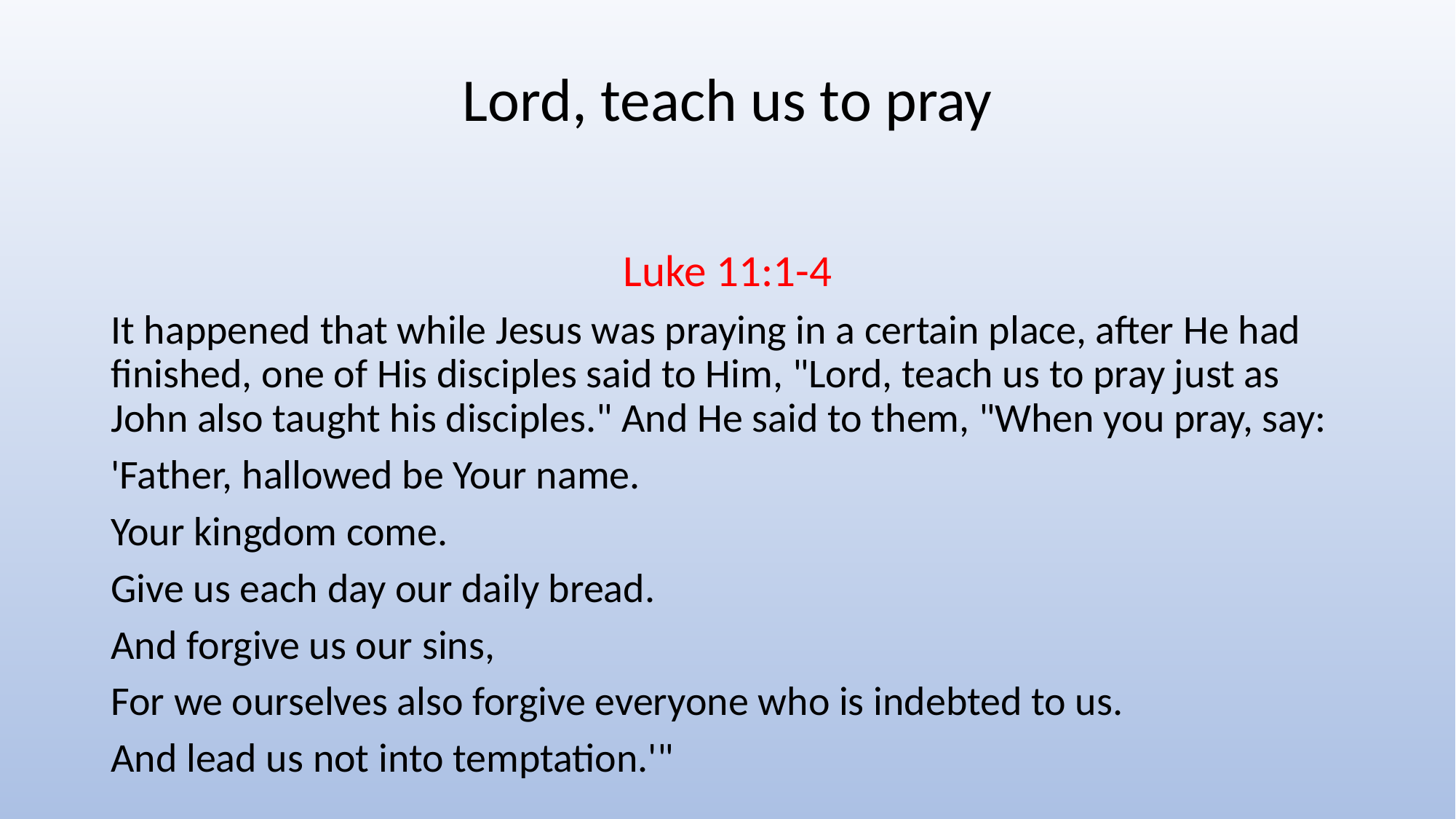

# Lord, teach us to pray

Luke 11:1-4
It happened that while Jesus was praying in a certain place, after He had finished, one of His disciples said to Him, "Lord, teach us to pray just as John also taught his disciples." And He said to them, "When you pray, say:
'Father, hallowed be Your name.
Your kingdom come.
Give us each day our daily bread.
And forgive us our sins,
For we ourselves also forgive everyone who is indebted to us.
And lead us not into temptation.'"